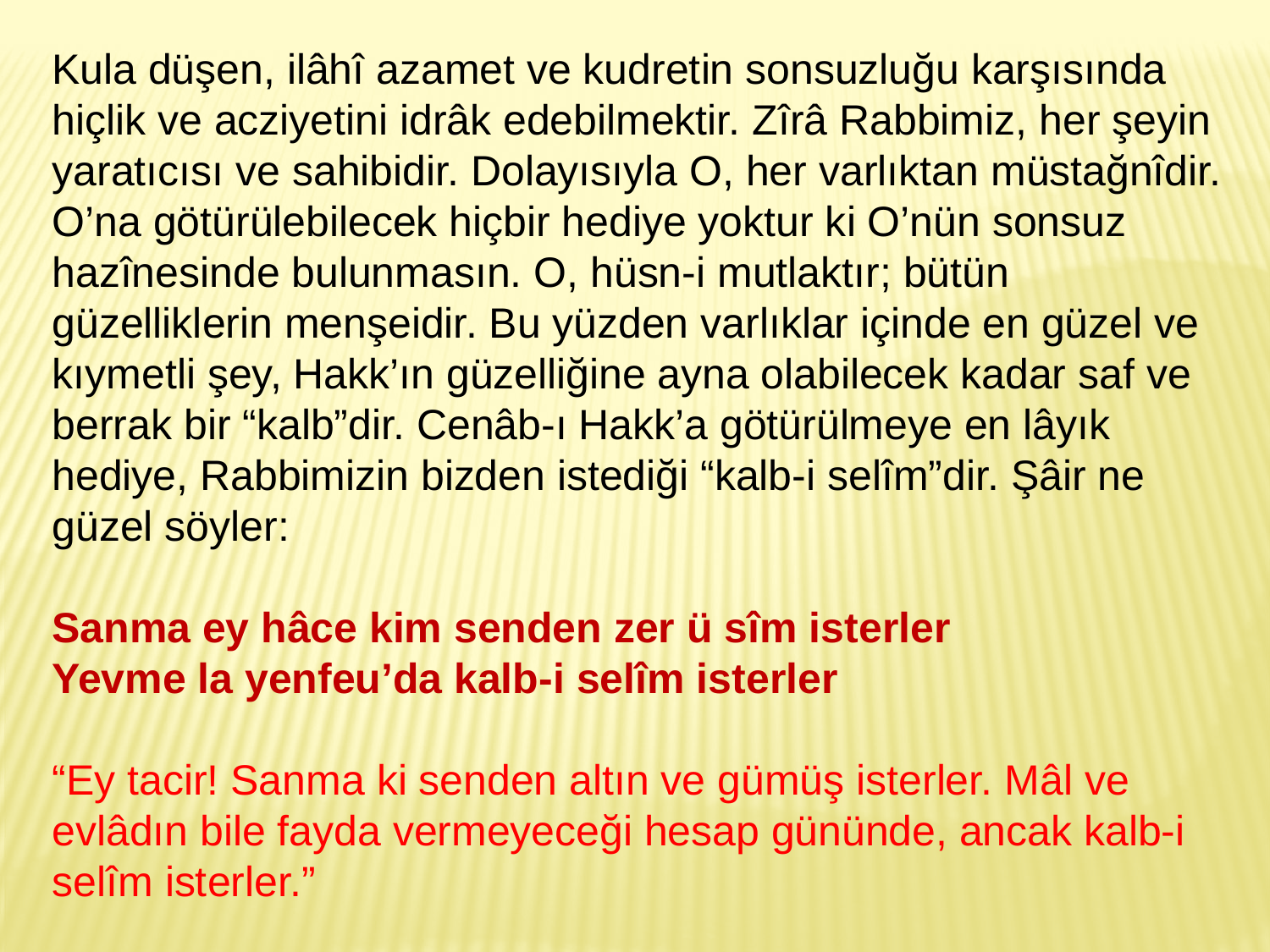

Kula düşen, ilâhî azamet ve kudretin sonsuzluğu karşısında hiçlik ve acziyetini idrâk edebilmektir. Zîrâ Rabbimiz, her şeyin yaratıcısı ve sahibidir. Dolayısıyla O, her varlıktan müstağnîdir. O’na götürülebilecek hiçbir hediye yoktur ki O’nün sonsuz hazînesinde bulunmasın. O, hüsn-i mutlaktır; bütün güzelliklerin menşeidir. Bu yüzden varlıklar içinde en güzel ve kıymetli şey, Hakk’ın güzelliğine ayna olabilecek kadar saf ve berrak bir “kalb”dir. Cenâb-ı Hakk’a götürülmeye en lâyık hediye, Rabbimizin bizden istediği “kalb-i selîm”dir. Şâir ne güzel söyler:

Sanma ey hâce kim senden zer ü sîm isterler
Yevme la yenfeu’da kalb-i selîm isterler

“Ey tacir! Sanma ki senden altın ve gümüş isterler. Mâl ve evlâdın bile fayda vermeyeceği hesap gününde, ancak kalb-i selîm isterler.”
13